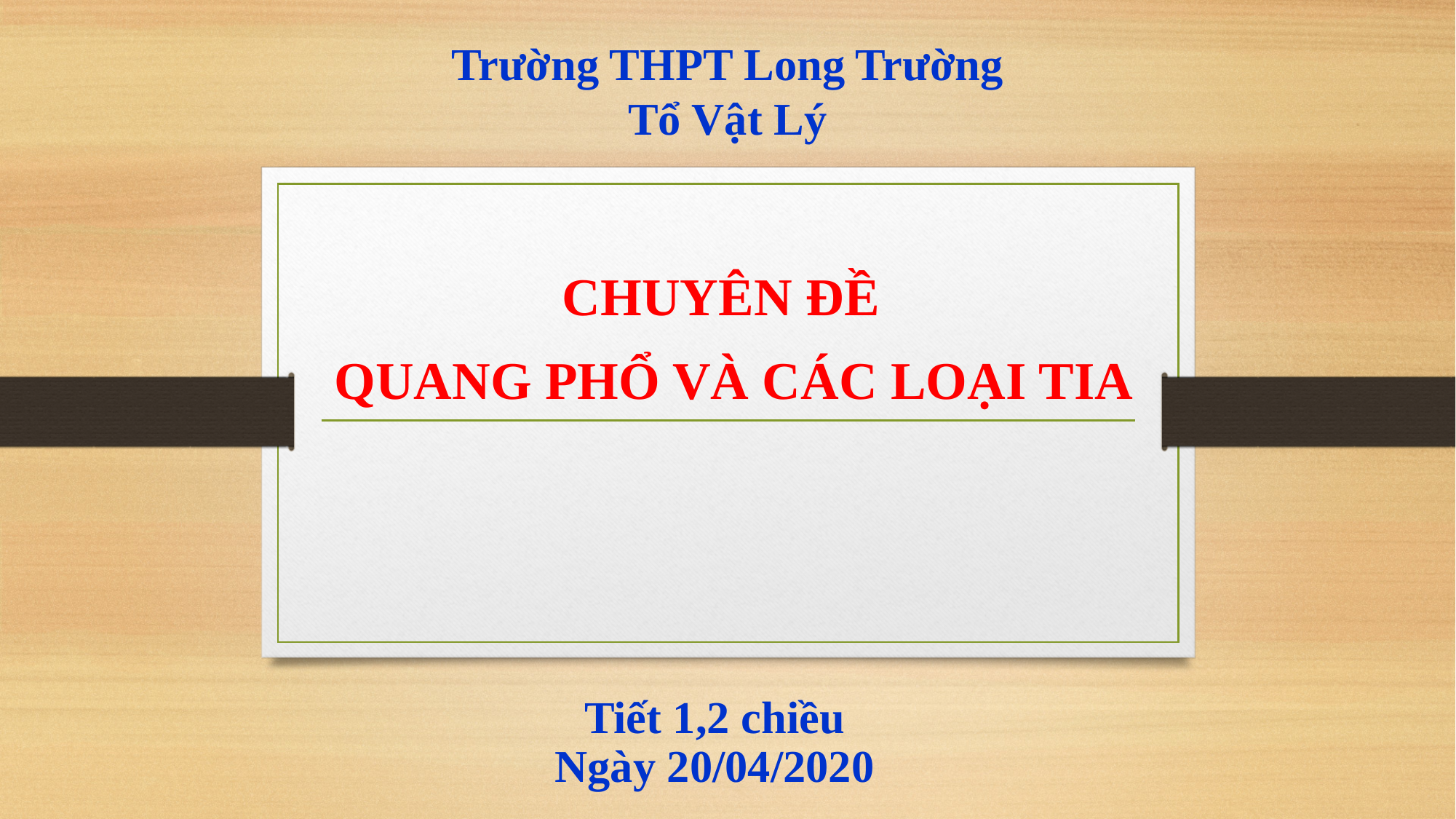

# Trường THPT Long Trường Tổ Vật Lý
CHUYÊN ĐỀ
 QUANG PHỔ VÀ CÁC LOẠI TIA
Tiết 1,2 chiều
Ngày 20/04/2020